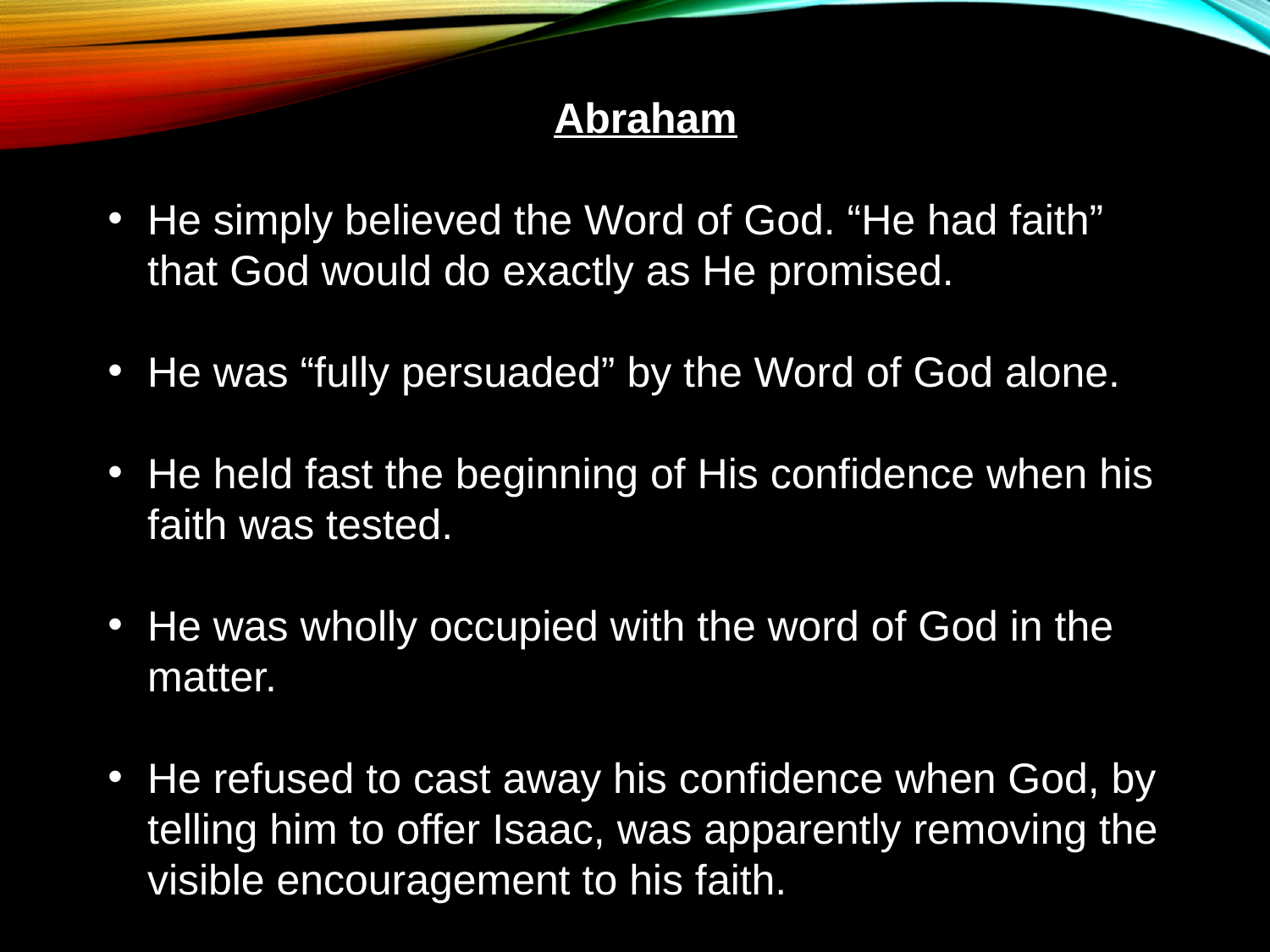

Abraham

He simply believed the Word of God. “He had faith” that God would do exactly as He promised.

He was “fully persuaded” by the Word of God alone.

He held fast the beginning of His confidence when his faith was tested.

He was wholly occupied with the word of God in the matter.

He refused to cast away his confidence when God, by telling him to offer Isaac, was apparently removing the visible encouragement to his faith.